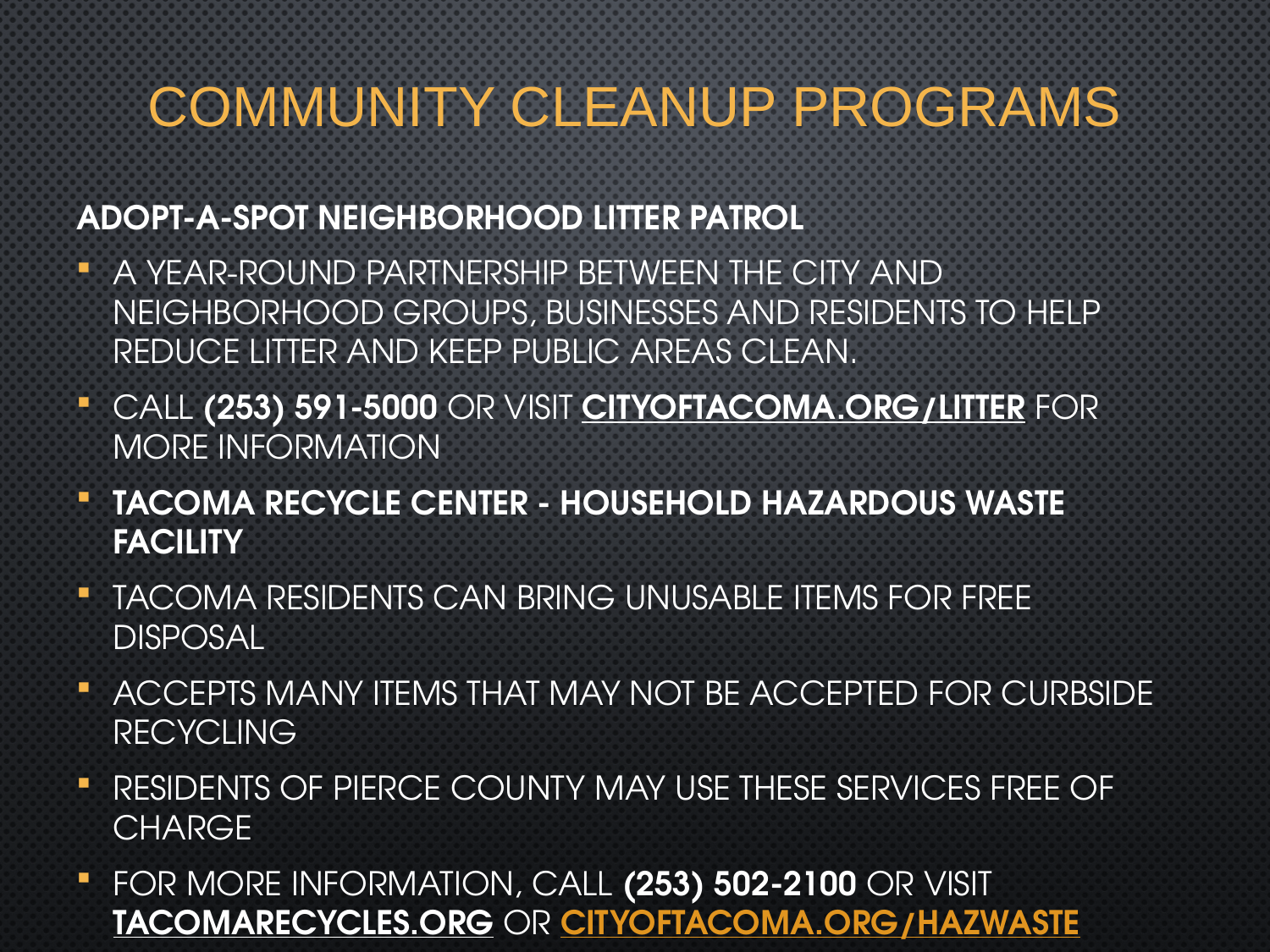

# Community Cleanup Programs

Adopt-a-Spot Neighborhood Litter Patrol
A year-round partnership between the City and neighborhood groups, businesses and residents to help reduce litter and keep public areas clean.
Call (253) 591-5000 or visit cityoftacoma.org/litter for more information
Tacoma Recycle Center - Household Hazardous Waste Facility
Tacoma residents can bring unusable items for free disposal
Accepts many items that may not be accepted for curbside recycling
Residents of Pierce County may use these services free of charge
For more information, call (253) 502-2100 or visit TacomaRecycles.org or cityoftacoma.org/hazwaste